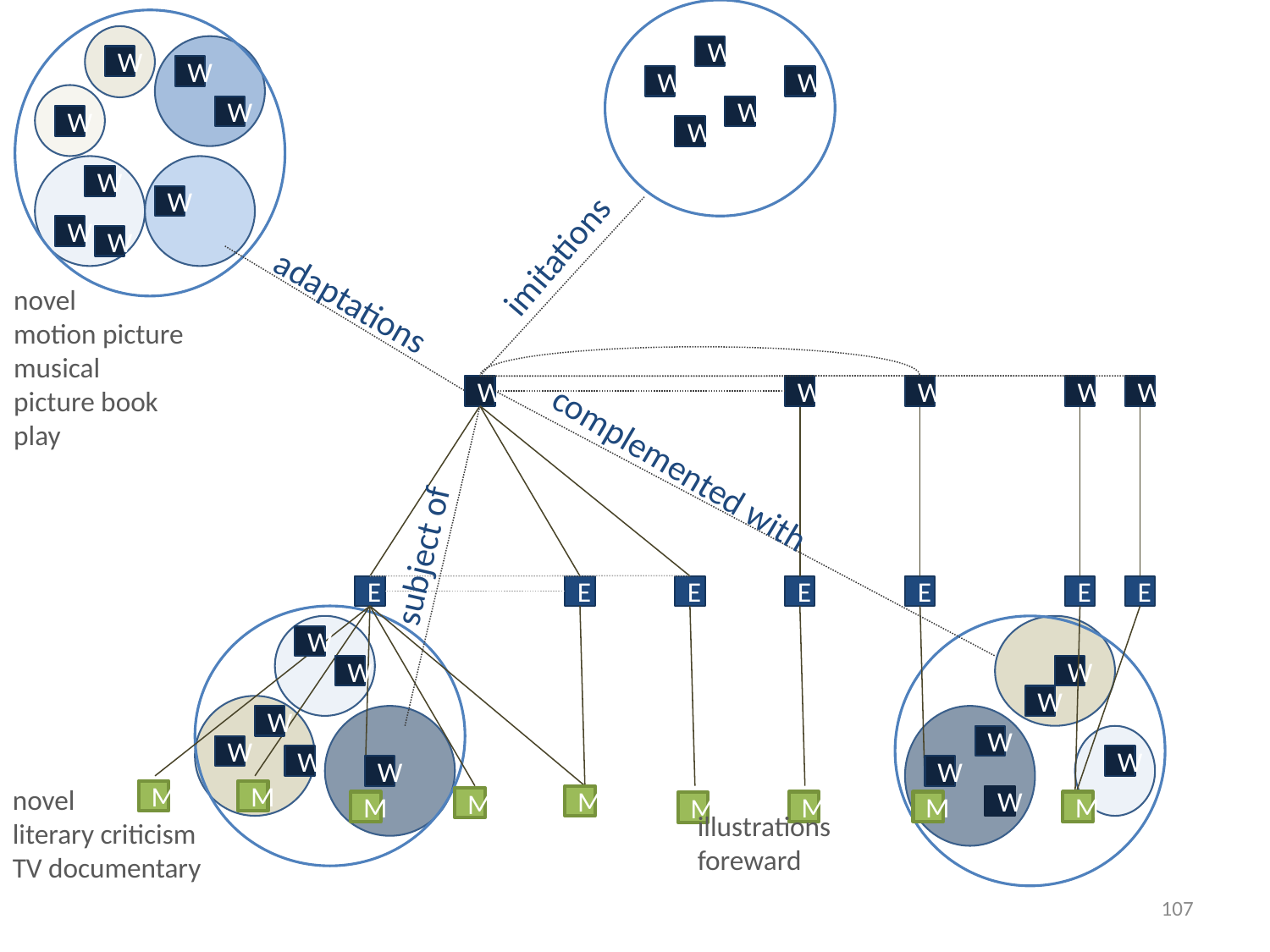

W
W
W
W
W

W
W
W
W

W
W
W
W
imitations
adaptations
novel
motion picture
musical
picture book
play

W
W
W
W
W
complemented with
subject of
E
E
E
E
E
E
E

W
W
W
W

W

W

W
W
W
W
W
novel
literary criticism
TV documentary

M
M
M
W
M
M
M
M
M
M
illustrations
foreward

107